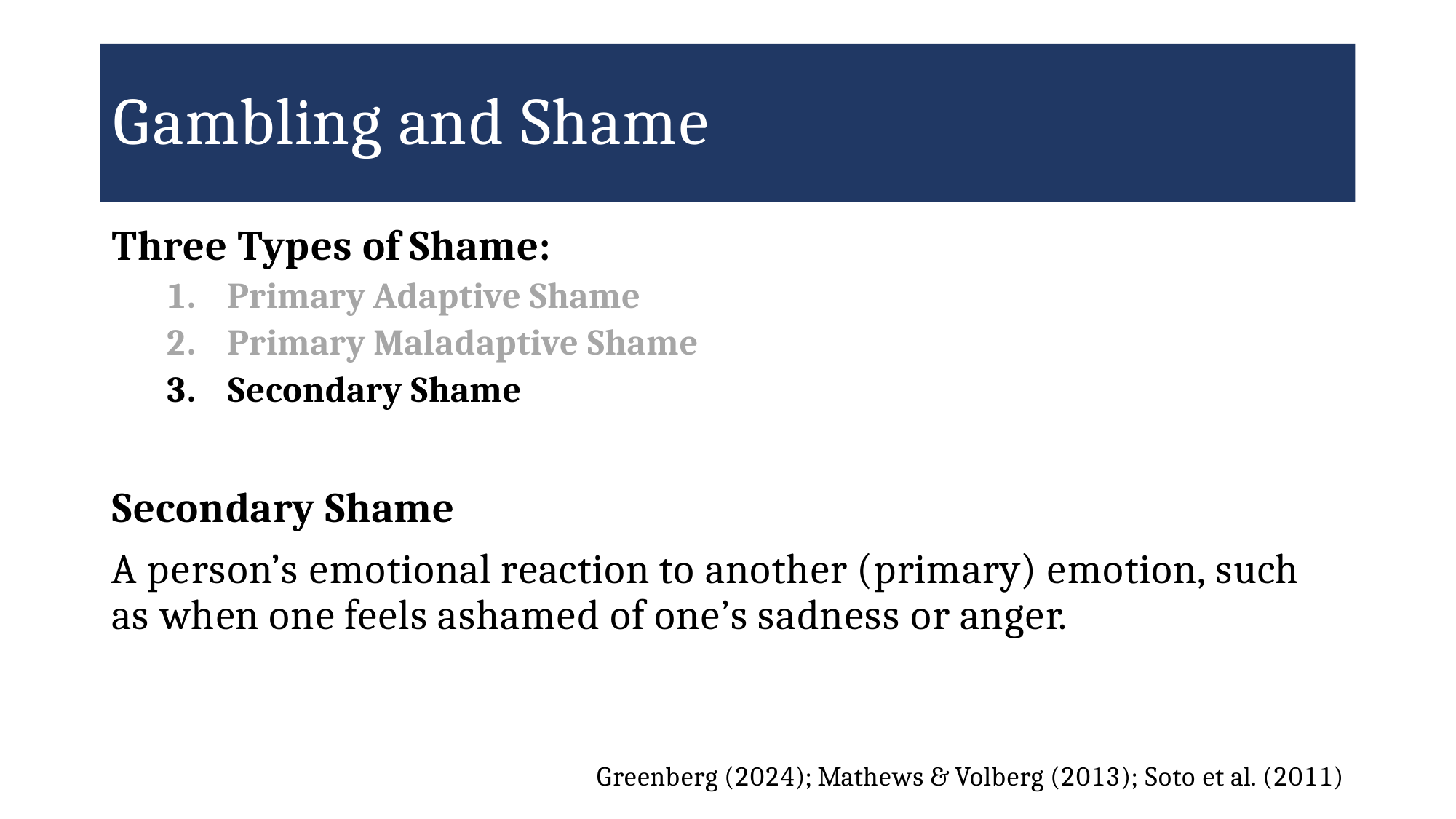

# Gambling and Shame
Three Types of Shame:
Primary Adaptive Shame
Primary Maladaptive Shame
Secondary Shame

Secondary Shame
A person’s emotional reaction to another (primary) emotion, such as when one feels ashamed of one’s sadness or anger.

Greenberg (2024); Mathews & Volberg (2013); Soto et al. (2011)